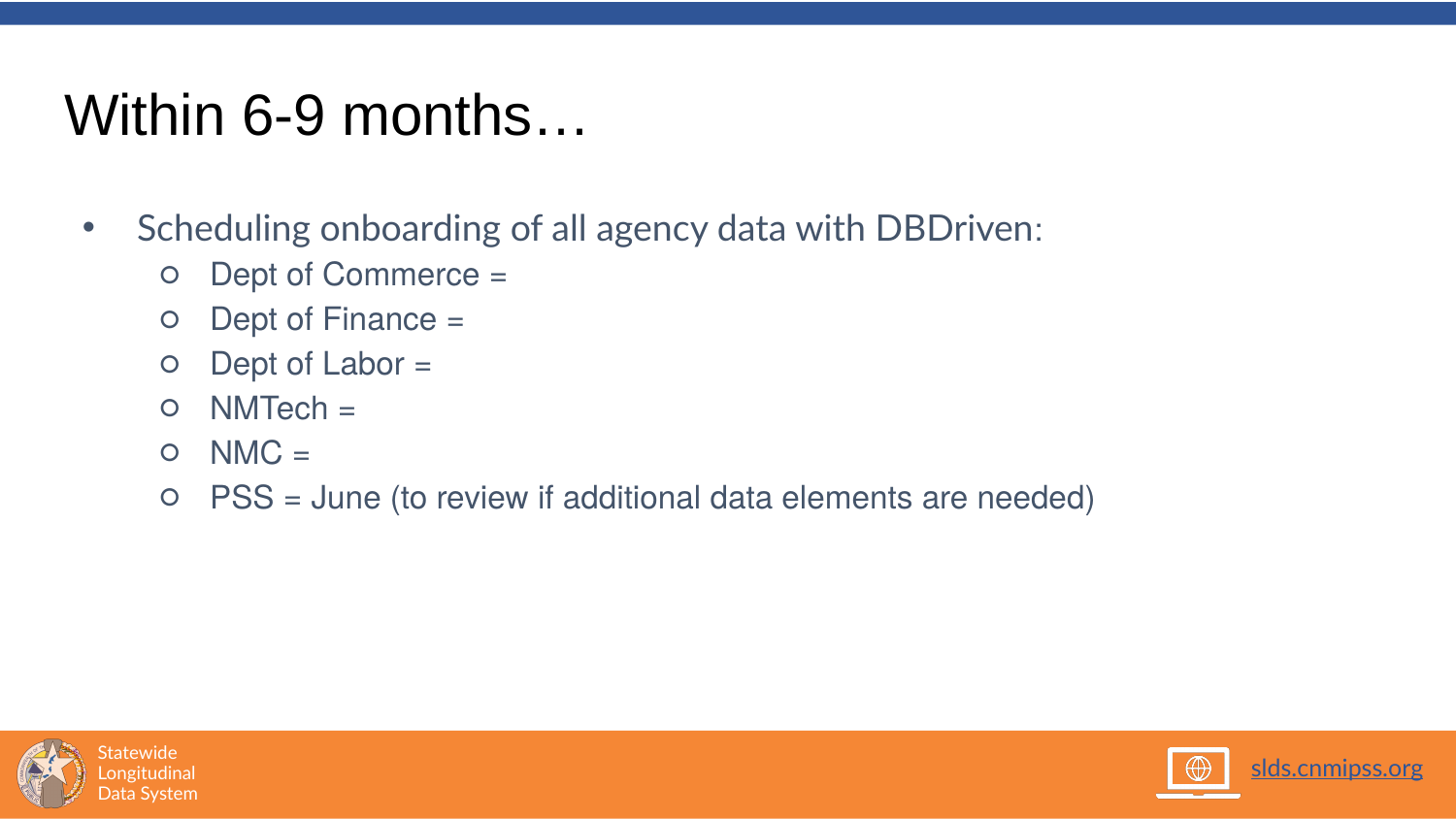

# Within 6-9 months…
Scheduling onboarding of all agency data with DBDriven:
Dept of Commerce =
Dept of Finance =
Dept of Labor =
NMTech =
NMC =
PSS = June (to review if additional data elements are needed)